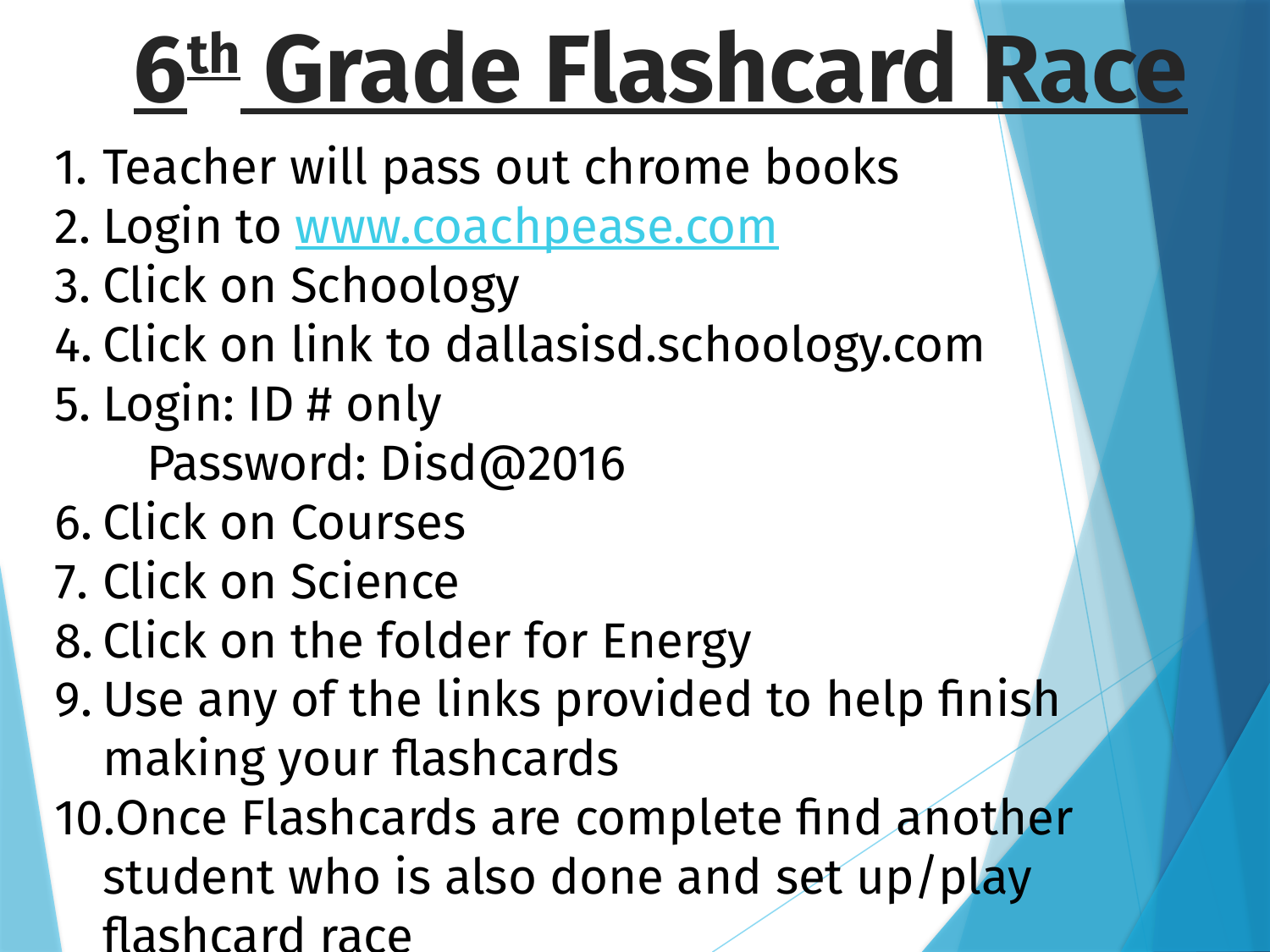

6th Grade Flashcard Race
Teacher will pass out chrome books
Login to www.coachpease.com
Click on Schoology
Click on link to dallasisd.schoology.com
Login: ID # only
       Password: Disd@2016
Click on Courses
Click on Science
Click on the folder for Energy
Use any of the links provided to help finish making your flashcards
Once Flashcards are complete find another student who is also done and set up/play flashcard race